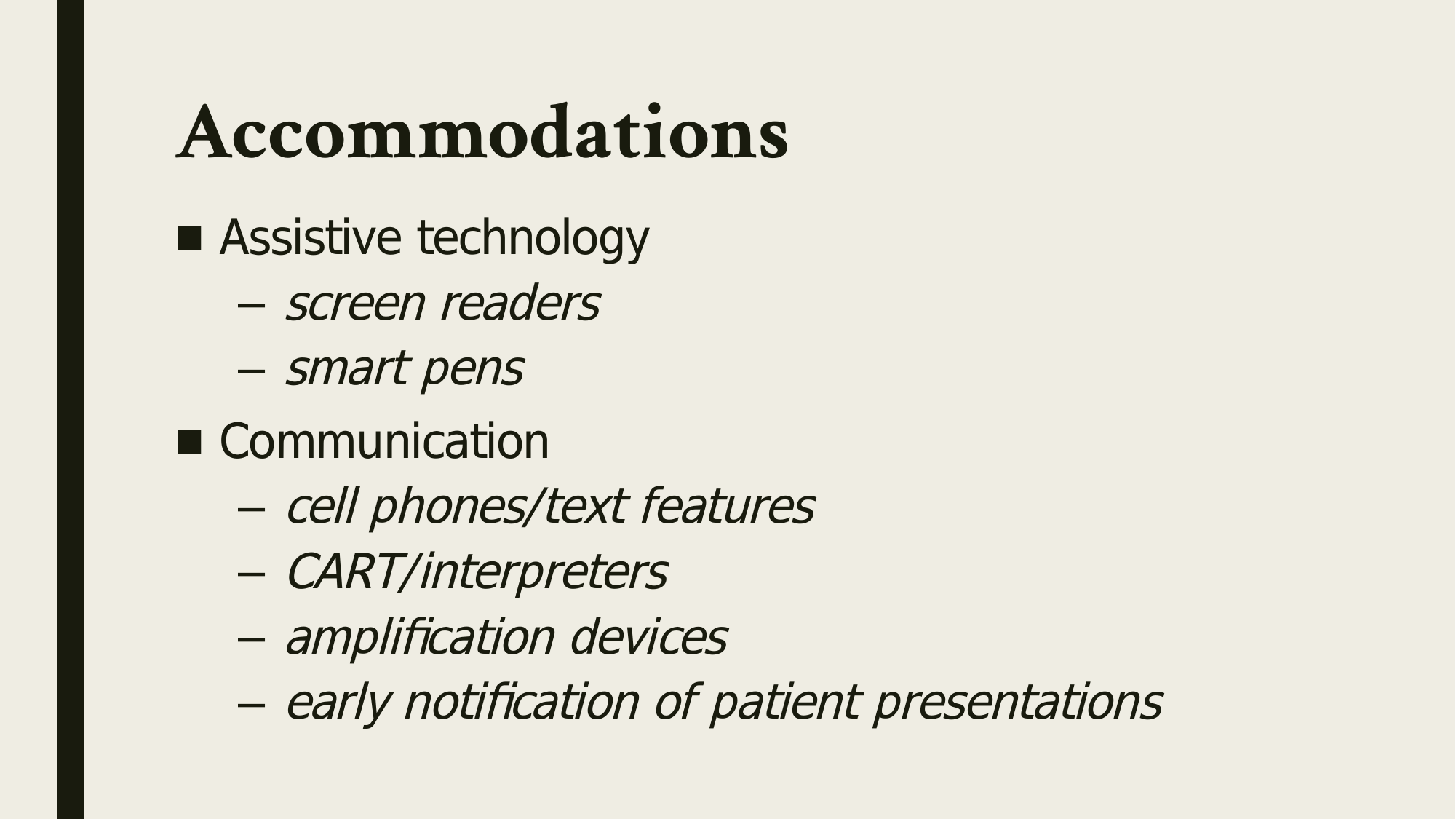

# Accommodations
Assistive technology
screen readers
smart pens
Communication
cell phones/text features
CART/interpreters
amplification devices
early notification of patient presentations